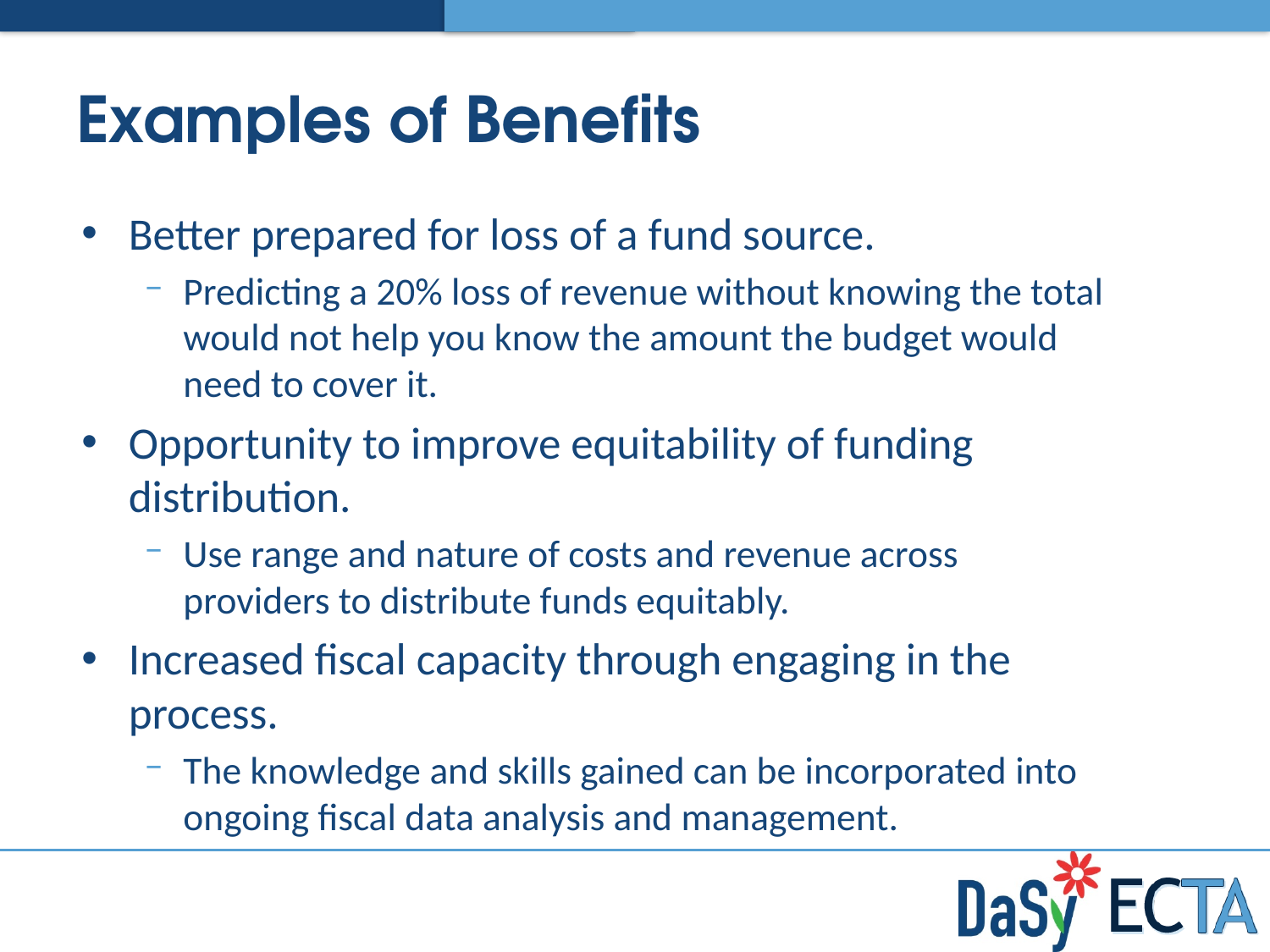

# Examples of Benefits
Better prepared for loss of a fund source.
Predicting a 20% loss of revenue without knowing the total would not help you know the amount the budget would need to cover it.
Opportunity to improve equitability of funding distribution.
Use range and nature of costs and revenue across providers to distribute funds equitably.
Increased fiscal capacity through engaging in the process.
The knowledge and skills gained can be incorporated into ongoing fiscal data analysis and management.